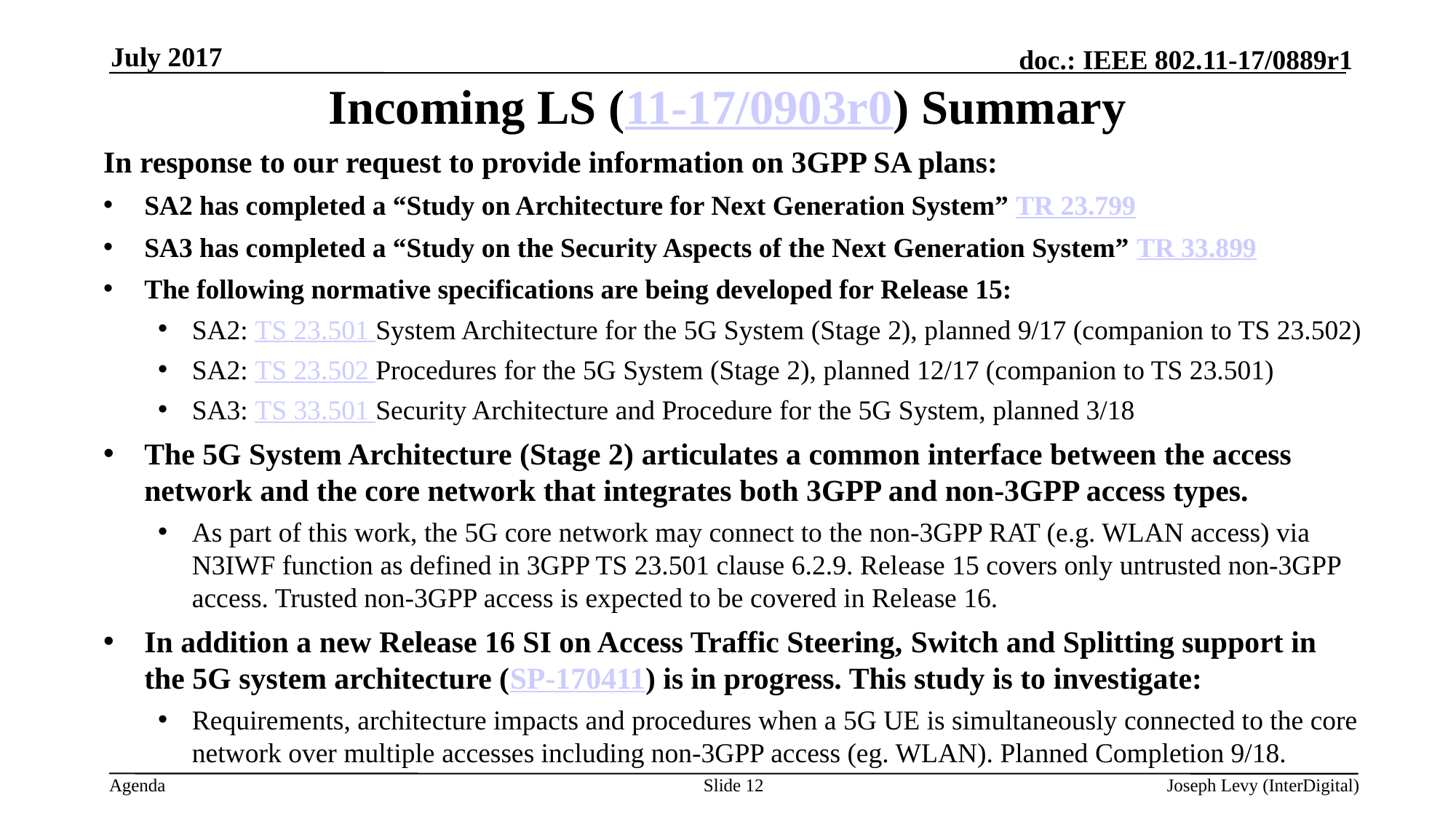

July 2017
# Incoming LS (11-17/0903r0) Summary
In response to our request to provide information on 3GPP SA plans:
SA2 has completed a “Study on Architecture for Next Generation System” TR 23.799
SA3 has completed a “Study on the Security Aspects of the Next Generation System” TR 33.899
The following normative specifications are being developed for Release 15:
SA2: TS 23.501 System Architecture for the 5G System (Stage 2), planned 9/17 (companion to TS 23.502)
SA2: TS 23.502 Procedures for the 5G System (Stage 2), planned 12/17 (companion to TS 23.501)
SA3: TS 33.501 Security Architecture and Procedure for the 5G System, planned 3/18
The 5G System Architecture (Stage 2) articulates a common interface between the access network and the core network that integrates both 3GPP and non-3GPP access types.
As part of this work, the 5G core network may connect to the non-3GPP RAT (e.g. WLAN access) via N3IWF function as defined in 3GPP TS 23.501 clause 6.2.9. Release 15 covers only untrusted non-3GPP access. Trusted non-3GPP access is expected to be covered in Release 16.
In addition a new Release 16 SI on Access Traffic Steering, Switch and Splitting support in the 5G system architecture (SP-170411) is in progress. This study is to investigate:
Requirements, architecture impacts and procedures when a 5G UE is simultaneously connected to the core network over multiple accesses including non-3GPP access (eg. WLAN). Planned Completion 9/18.

Slide 12
Joseph Levy (InterDigital)